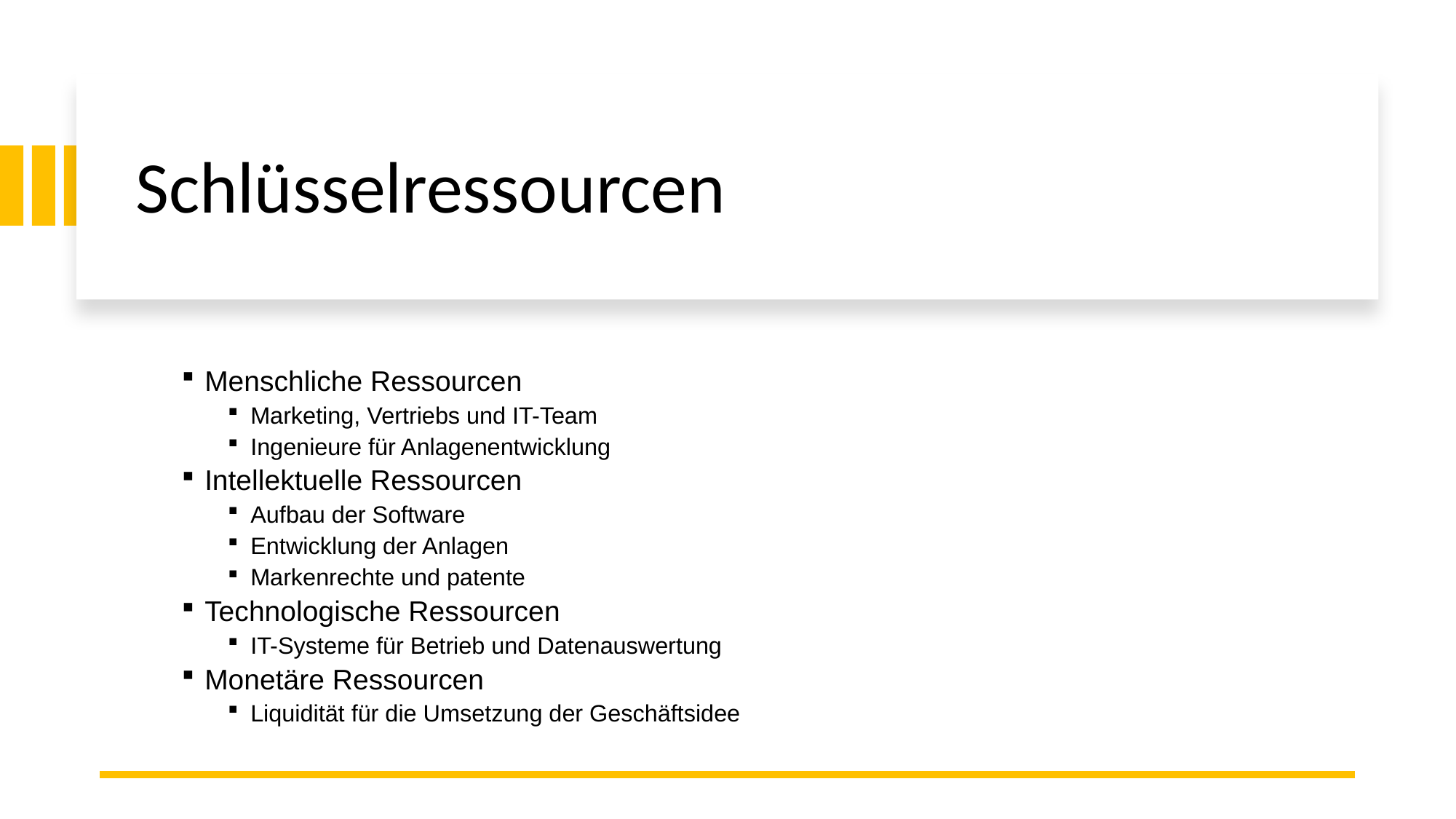

# Schlüsselressourcen

Menschliche Ressourcen
Marketing, Vertriebs und IT-Team
Ingenieure für Anlagenentwicklung
Intellektuelle Ressourcen
Aufbau der Software
Entwicklung der Anlagen
Markenrechte und patente
Technologische Ressourcen
IT-Systeme für Betrieb und Datenauswertung
Monetäre Ressourcen
Liquidität für die Umsetzung der Geschäftsidee